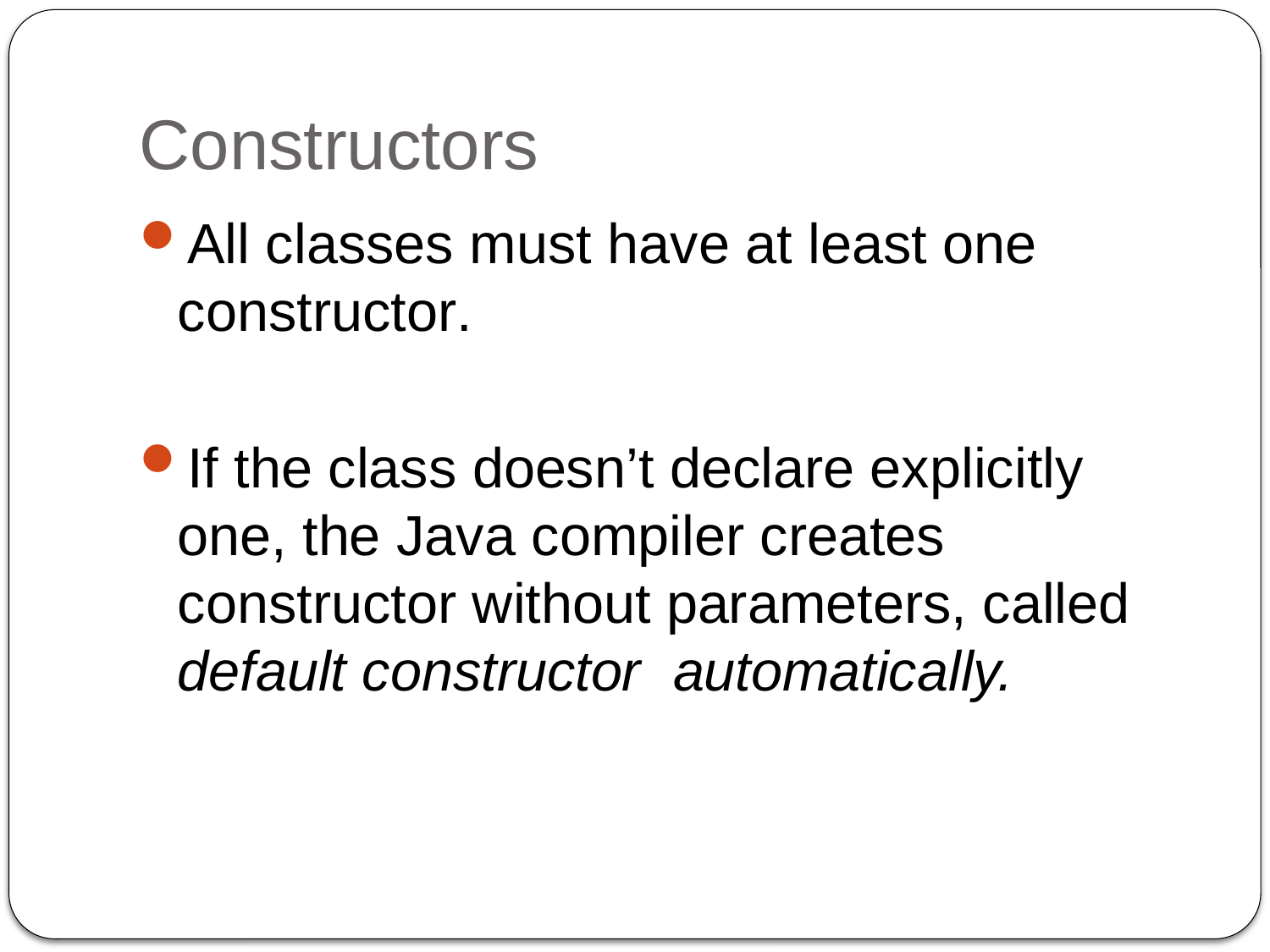

# Constructors
All classes must have at least one constructor.

If the class doesn’t declare explicitly one, the Java compiler creates constructor without parameters, called default constructor  automatically.